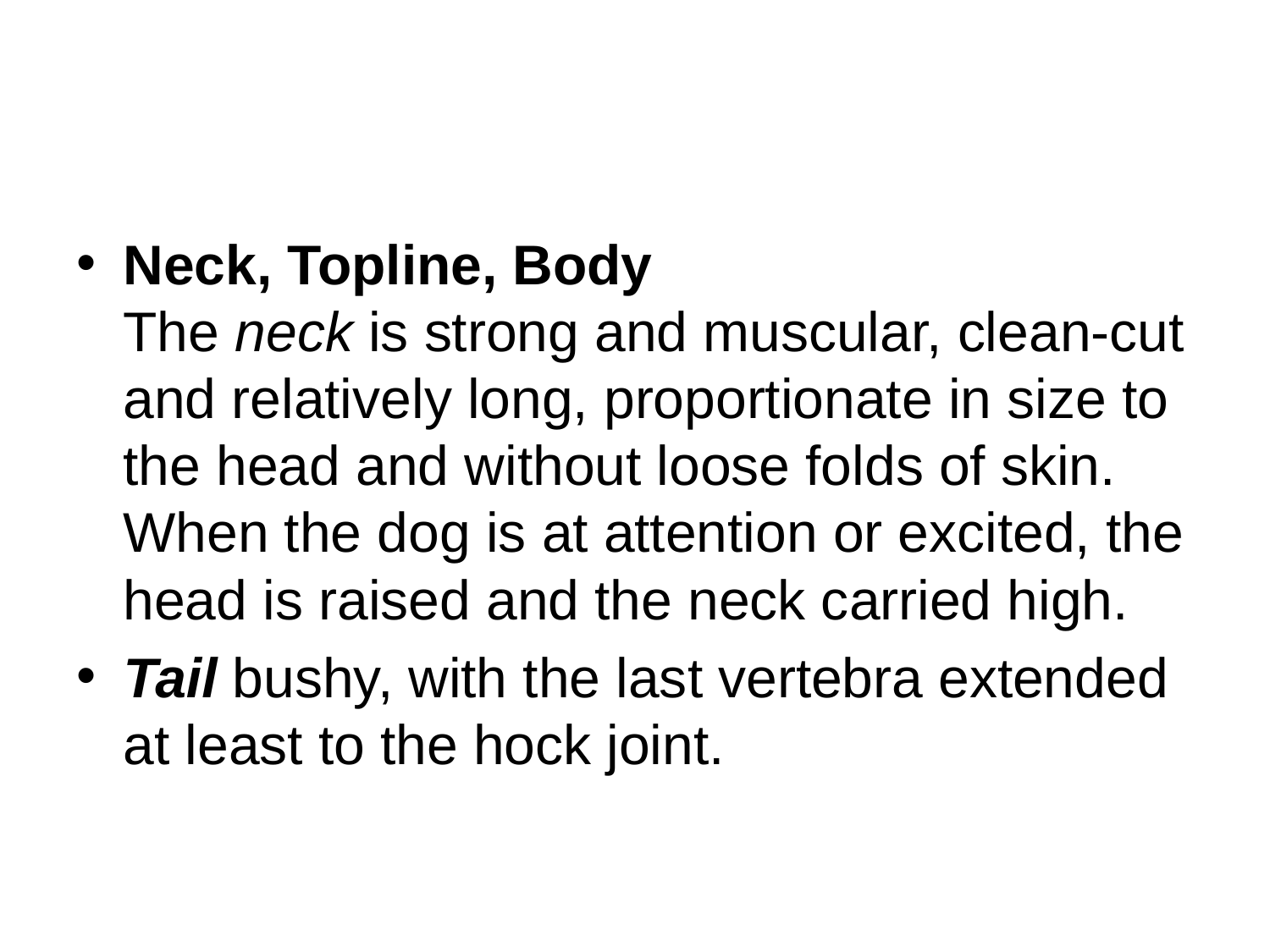

#
Neck, Topline, Body
The neck is strong and muscular, clean-cut and relatively long, proportionate in size to the head and without loose folds of skin. When the dog is at attention or excited, the head is raised and the neck carried high.
Tail bushy, with the last vertebra extended at least to the hock joint.